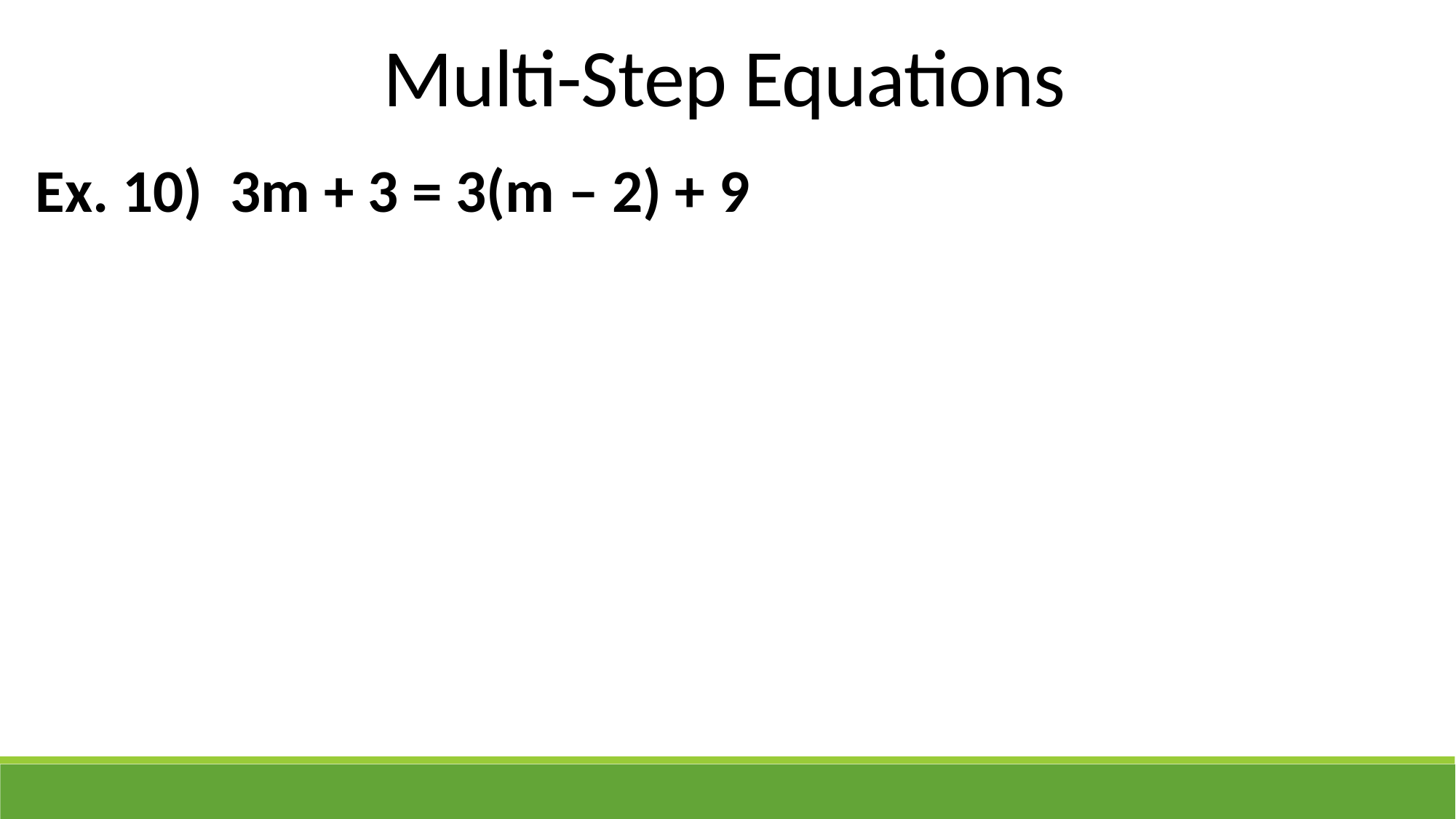

Multi-Step Equations
Ex. 10)  3m + 3 = 3(m – 2) + 9